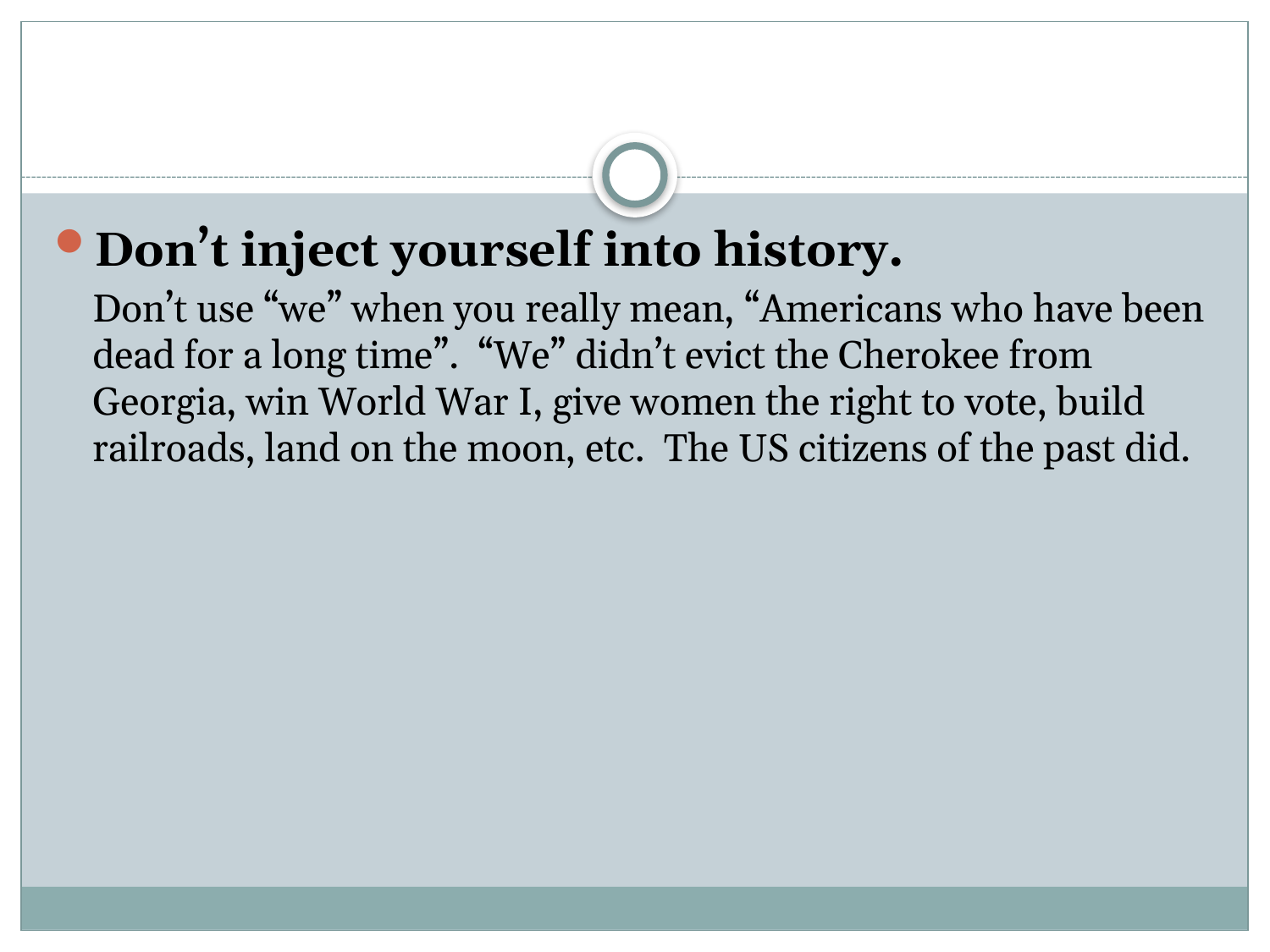

#
Don’t inject yourself into history.
Don’t use “we” when you really mean, “Americans who have been dead for a long time”.  “We” didn’t evict the Cherokee from Georgia, win World War I, give women the right to vote, build railroads, land on the moon, etc.  The US citizens of the past did.